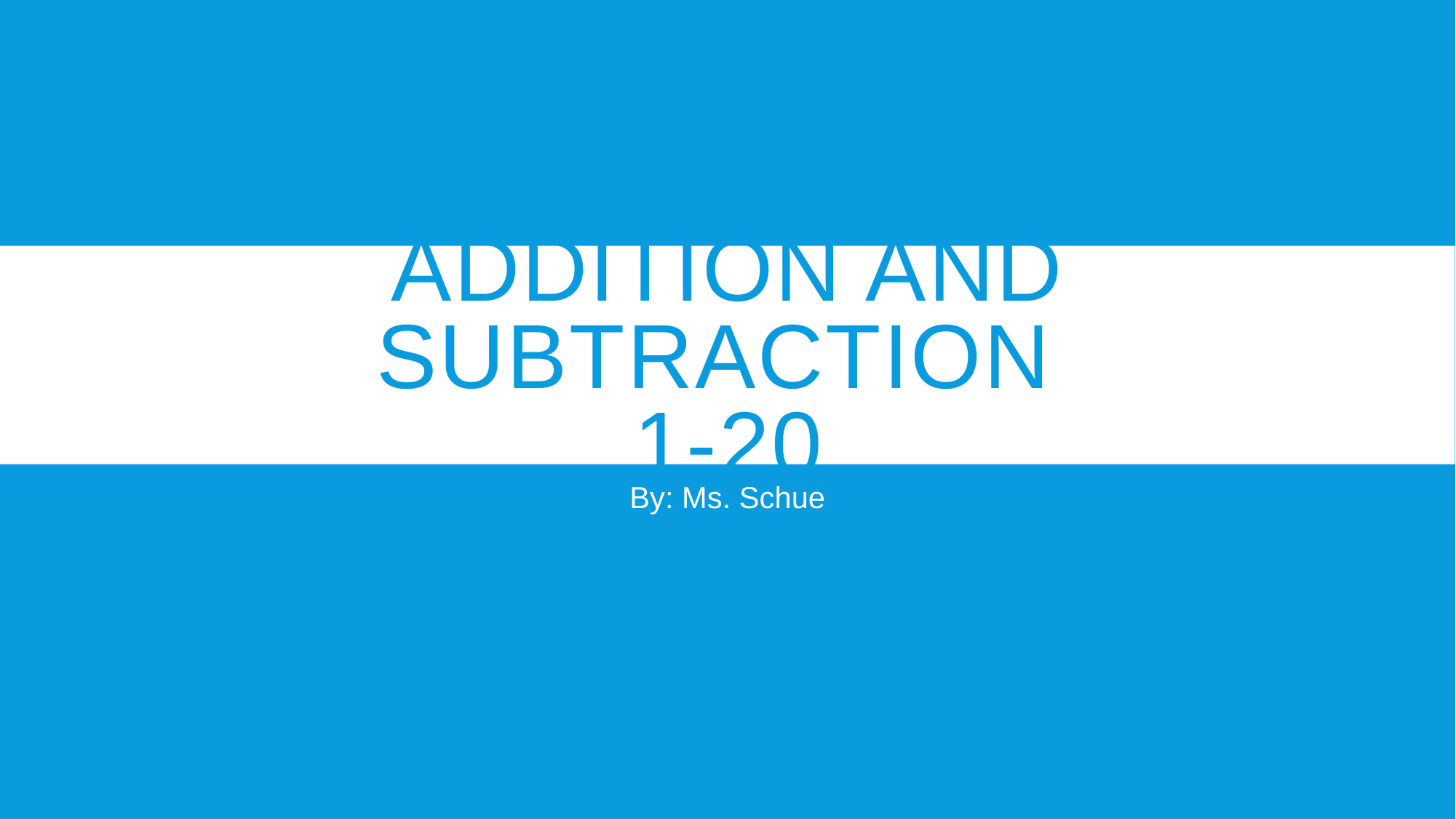

# Addition and Subtraction 1-20
By: Ms. Schue